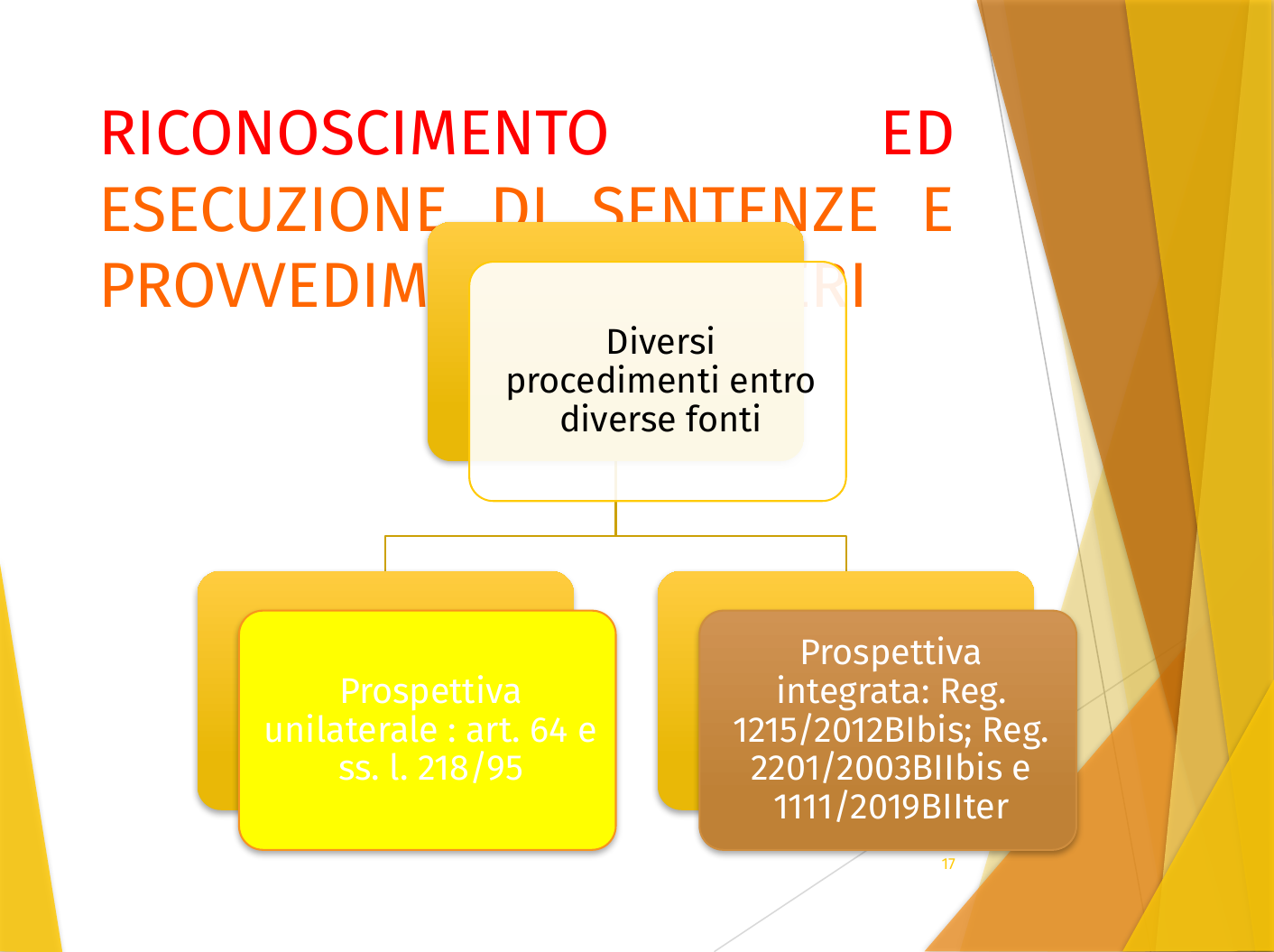

# RICONOSCIMENTO ED ESECUZIONE DI SENTENZE E PROVVEDIMENTI STRANIERI
Diversi procedimenti entro diverse fonti
Prospettiva unilaterale : art. 64 e ss. l. 218/95
Prospettiva integrata: Reg. 1215/2012BIbis; Reg. 2201/2003BIIbis e 1111/2019BIIter

17